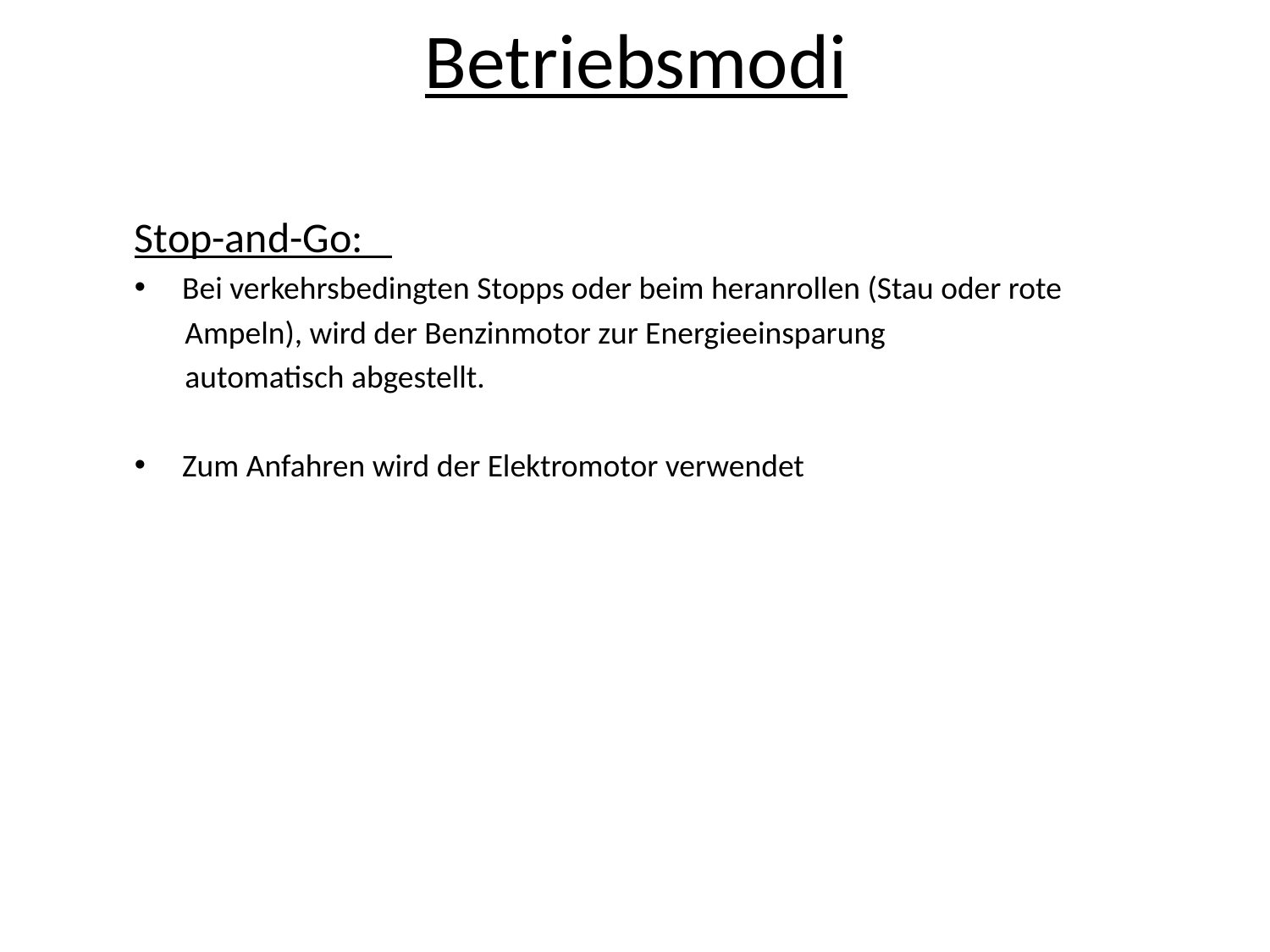

# Betriebsmodi

Stop-and-Go:
Bei verkehrsbedingten Stopps oder beim heranrollen (Stau oder rote
       Ampeln), wird der Benzinmotor zur Energieeinsparung
       automatisch abgestellt.

Zum Anfahren wird der Elektromotor verwendet